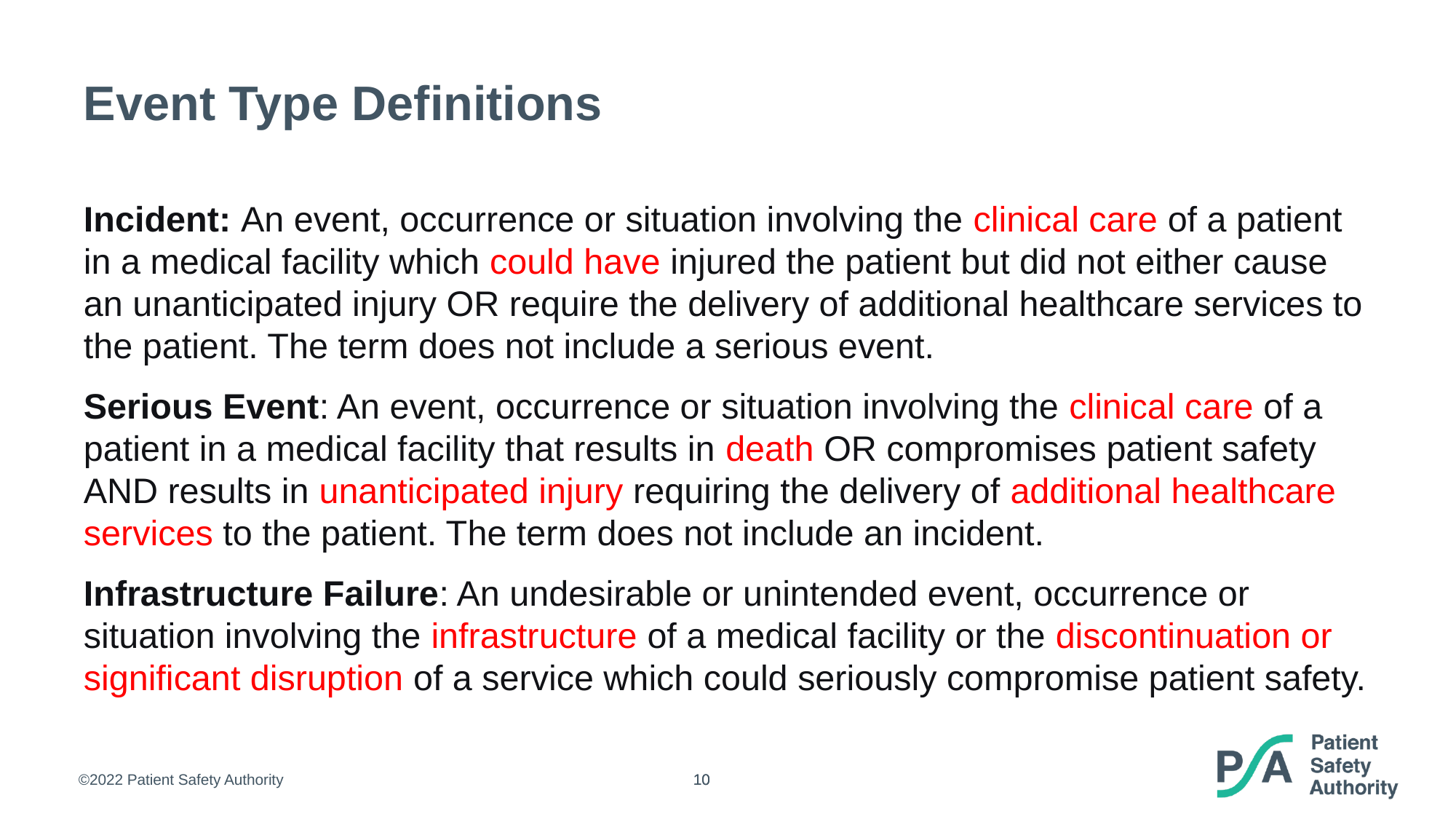

# Event Type Definitions
Incident: An event, occurrence or situation involving the clinical care of a patient in a medical facility which could have injured the patient but did not either cause an unanticipated injury OR require the delivery of additional healthcare services to the patient. The term does not include a serious event.
Serious Event: An event, occurrence or situation involving the clinical care of a patient in a medical facility that results in death OR compromises patient safety AND results in unanticipated injury requiring the delivery of additional healthcare services to the patient. The term does not include an incident.
Infrastructure Failure: An undesirable or unintended event, occurrence or situation involving the infrastructure of a medical facility or the discontinuation or significant disruption of a service which could seriously compromise patient safety.